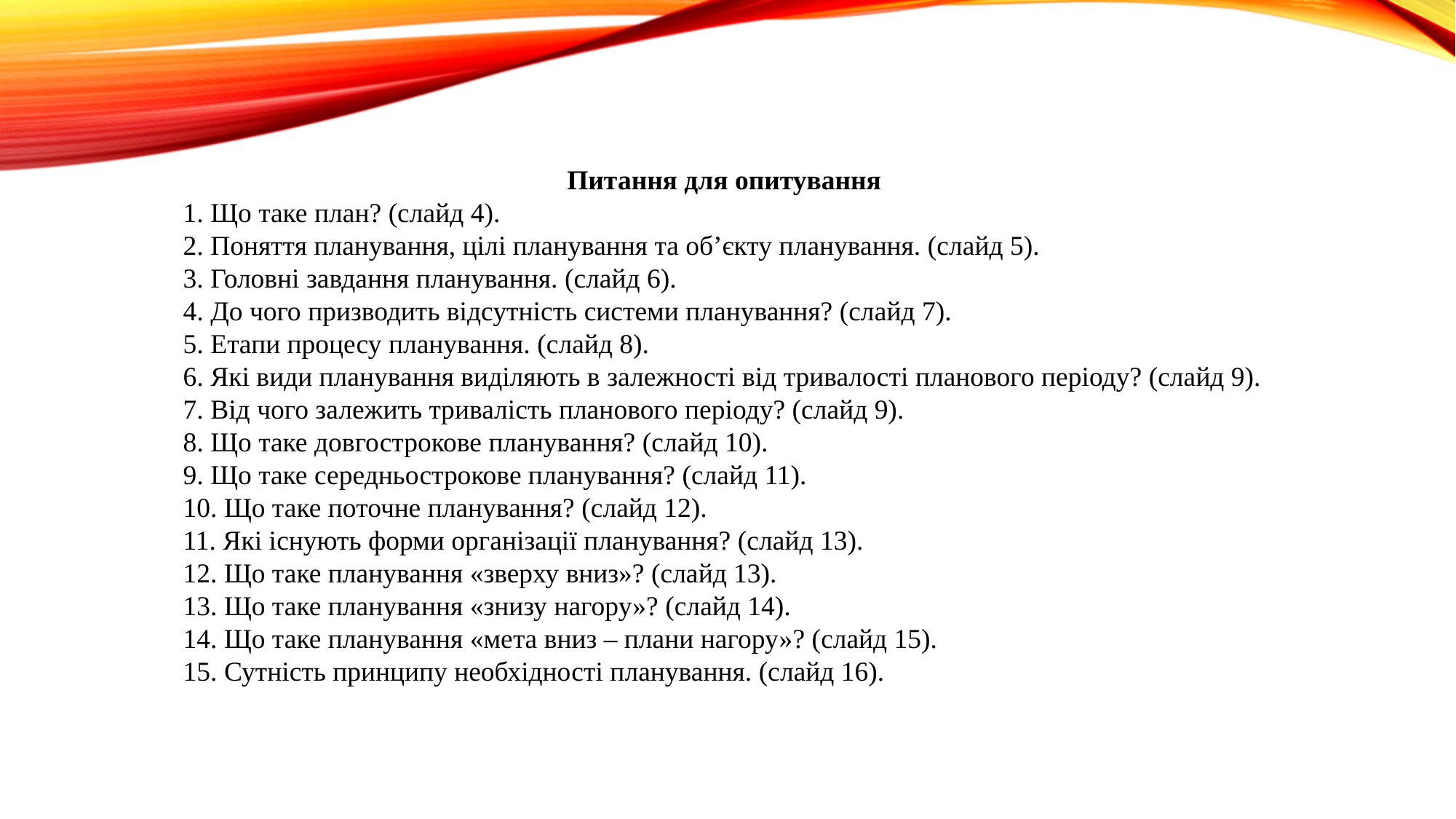

Питання для опитування
1. Що таке план? (слайд 4).
2. Поняття планування, цілі планування та об’єкту планування. (слайд 5).
3. Головні завдання планування. (слайд 6).
4. До чого призводить відсутність системи планування? (слайд 7).
5. Етапи процесу планування. (слайд 8).
6. Які види планування виділяють в залежності від тривалості планового періоду? (слайд 9).
7. Від чого залежить тривалість планового періоду? (слайд 9).
8. Що таке довгострокове планування? (слайд 10).
9. Що таке середньострокове планування? (слайд 11).
10. Що таке поточне планування? (слайд 12).
11. Які існують форми організації планування? (слайд 13).
12. Що таке планування «зверху вниз»? (слайд 13).
13. Що таке планування «знизу нагору»? (слайд 14).
14. Що таке планування «мета вниз – плани нагору»? (слайд 15).
15. Сутність принципу необхідності планування. (слайд 16).